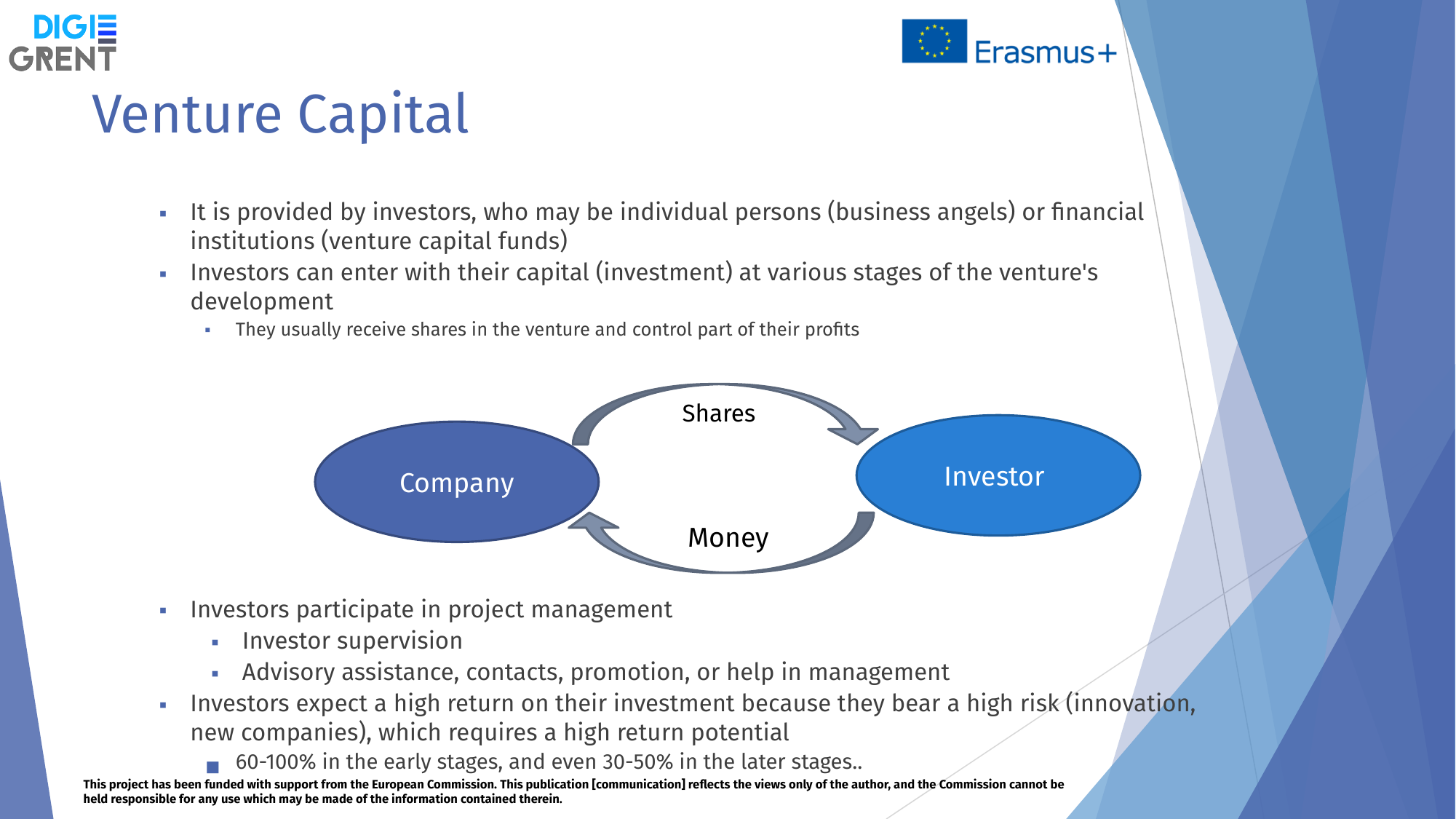

# Venture Capital
It is provided by investors, who may be individual persons (business angels) or financial institutions (venture capital funds)
Investors can enter with their capital (investment) at various stages of the venture's development
They usually receive shares in the venture and control part of their profits

Investors participate in project management
Investor supervision
Advisory assistance, contacts, promotion, or help in management
Investors expect a high return on their investment because they bear a high risk (innovation, new companies), which requires a high return potential
60-100% in the early stages, and even 30-50% in the later stages..

Shares
Investor
Company

Money